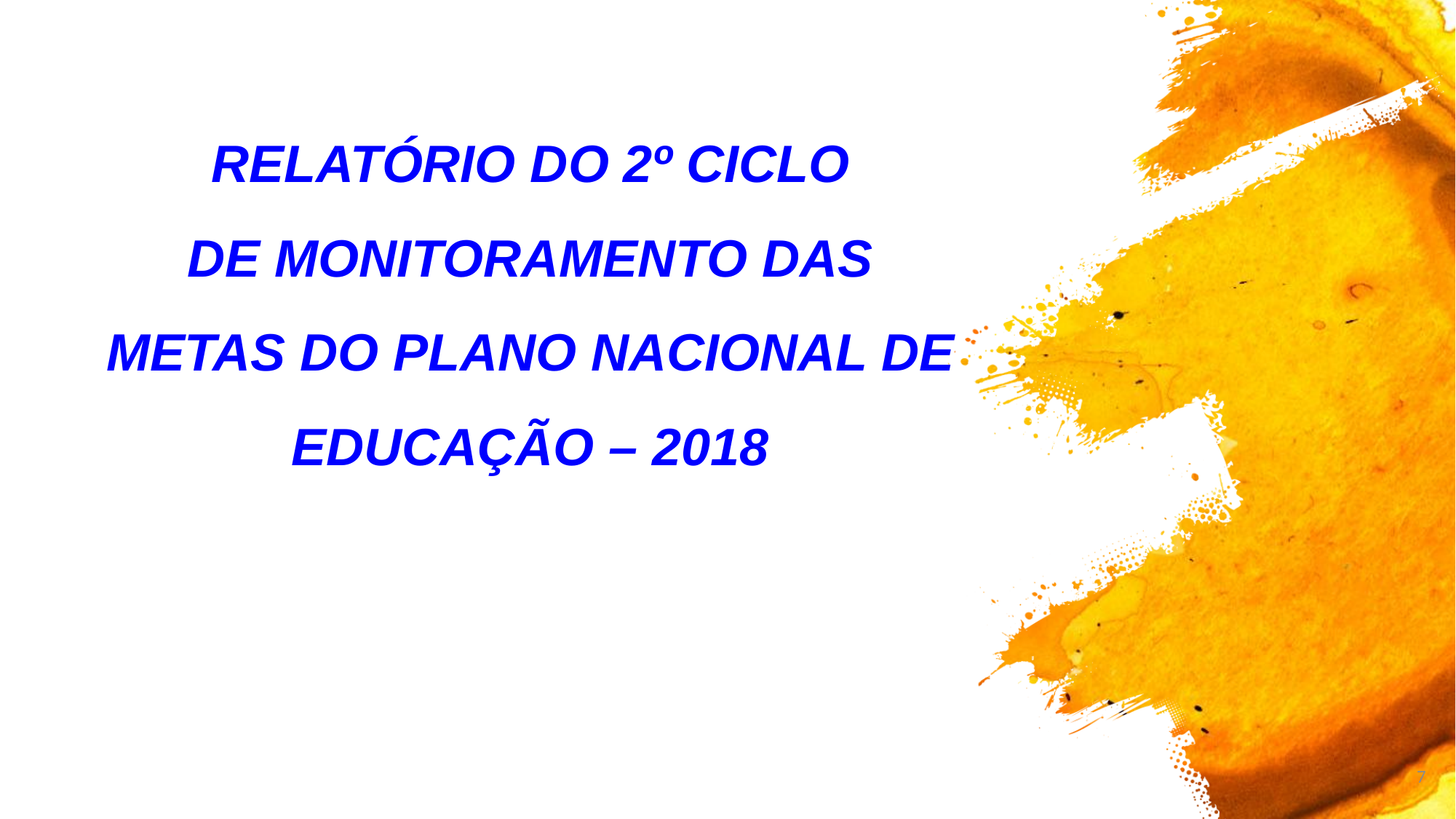

# RELATÓRIO DO 2º CICLO DE MONITORAMENTO DAS METAS DO PLANO NACIONAL DE EDUCAÇÃO – 2018
7